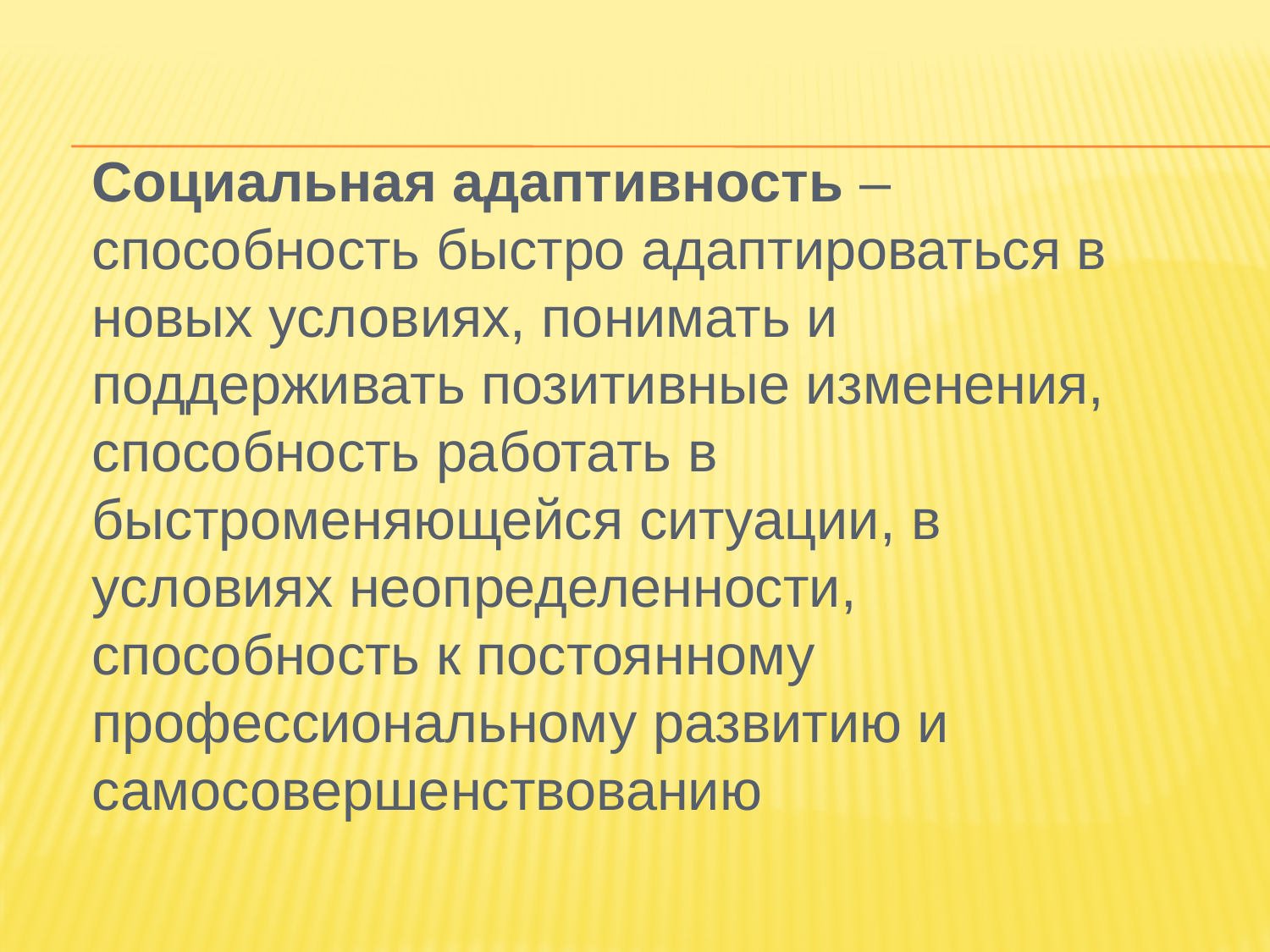

Социальная адаптивность – способность быстро адаптироваться в новых условиях, понимать и поддерживать позитивные изменения, способность работать в быстроменяющейся ситуации, в условиях неопределенности, способность к постоянному профессиональному развитию и самосовершенствованию